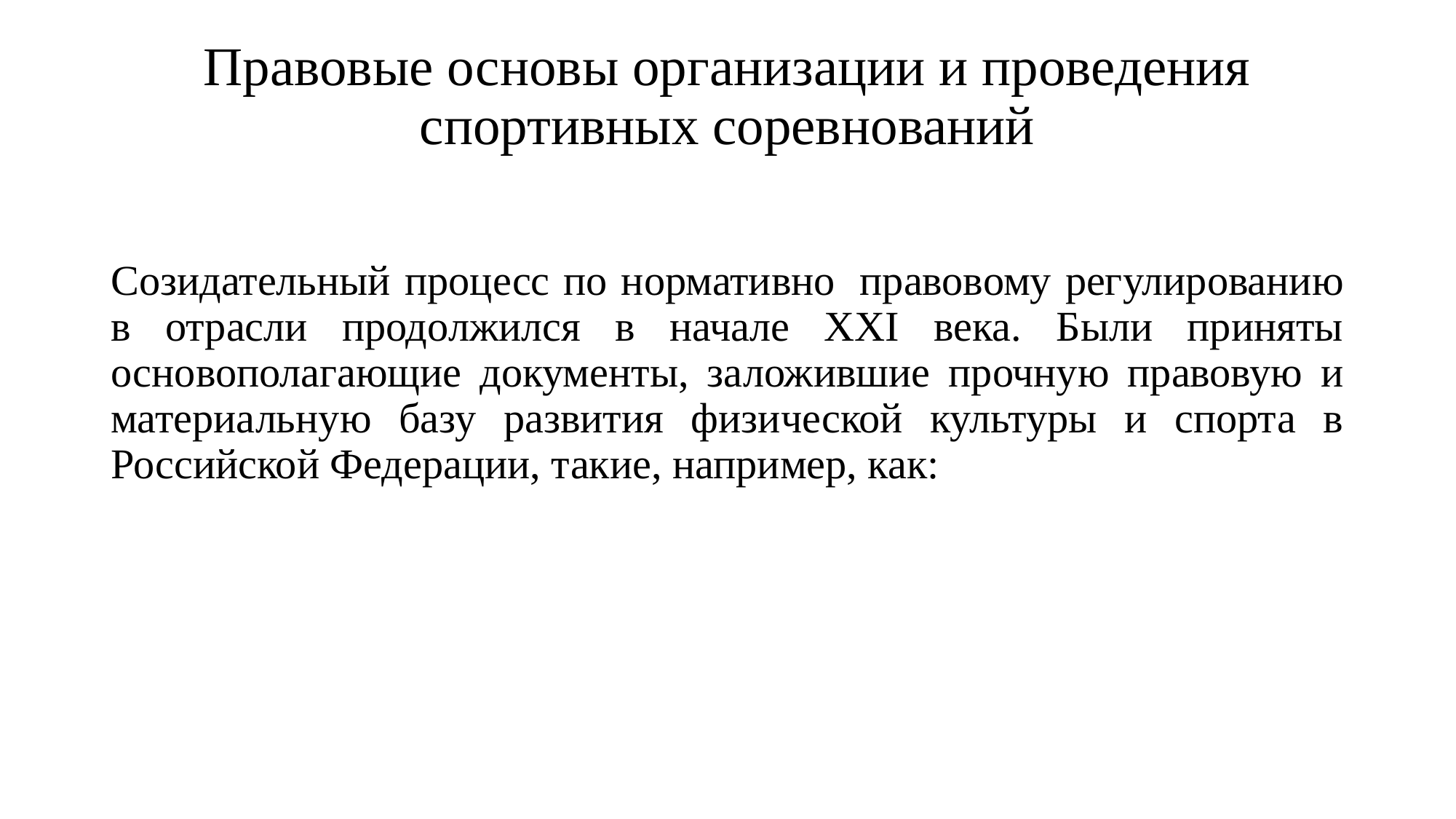

# Правовые основы организации и проведения спортивных соревнований
Созидательный процесс по нормативно  правовому регулированию в отрасли продолжился в начале XXI века. Были приняты основополагающие документы, заложившие прочную правовую и материальную базу развития физической культуры и спорта в Российской Федерации, такие, например, как: